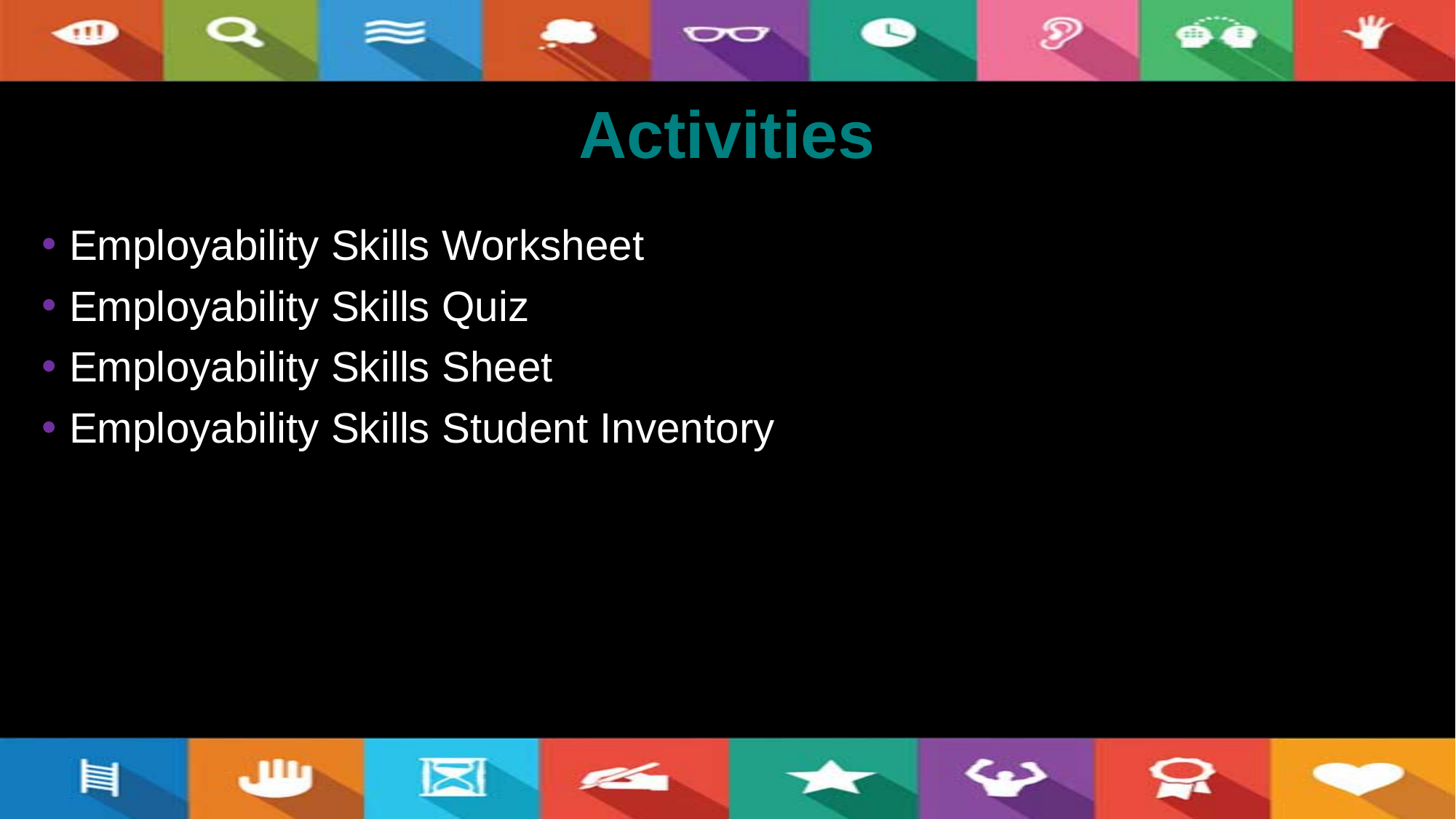

# Activities
Employability Skills Worksheet
Employability Skills Quiz
Employability Skills Sheet
Employability Skills Student Inventory